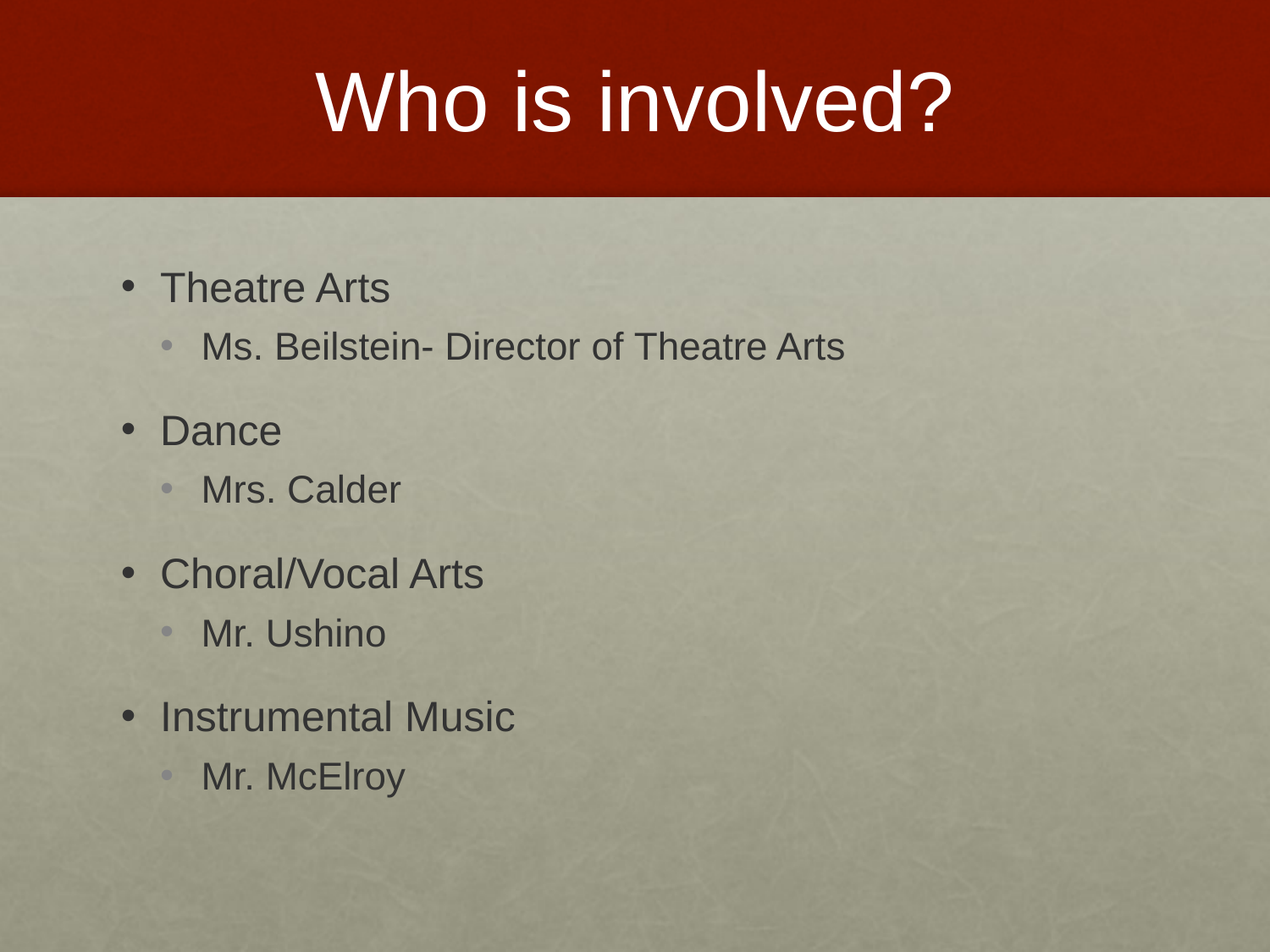

# Who is involved?
Theatre Arts
Ms. Beilstein- Director of Theatre Arts
Dance
Mrs. Calder
Choral/Vocal Arts
Mr. Ushino
Instrumental Music
Mr. McElroy